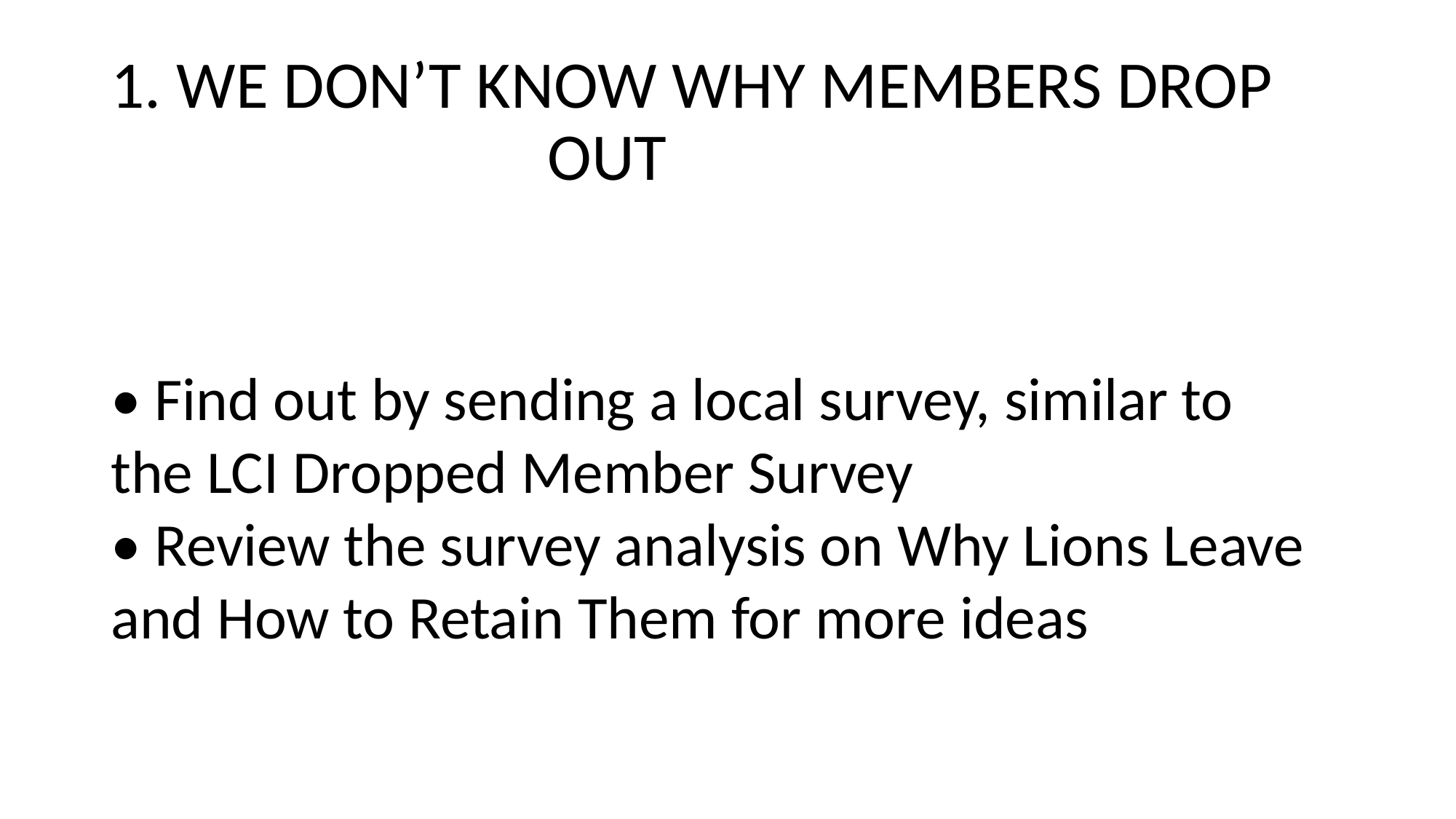

# 1. WE DON’T KNOW WHY MEMBERS DROP      				OUT

• Find out by sending a local survey, similar to the LCI Dropped Member Survey
• Review the survey analysis on Why Lions Leave and How to Retain Them for more ideas